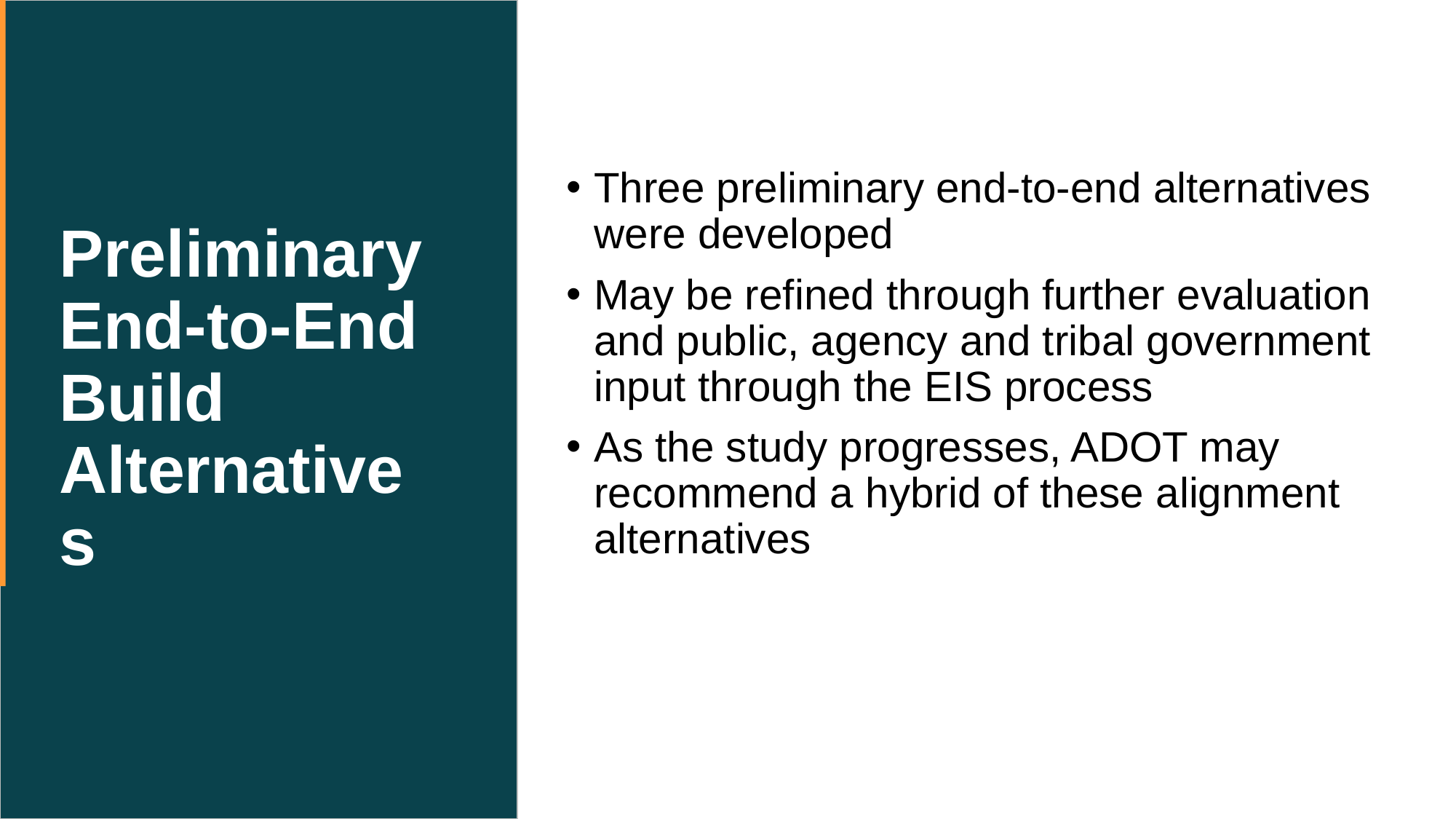

# Preliminary End-to-End Build Alternatives
Three preliminary end-to-end alternatives were developed
May be refined through further evaluation and public, agency and tribal government input through the EIS process
As the study progresses, ADOT may recommend a hybrid of these alignment alternatives